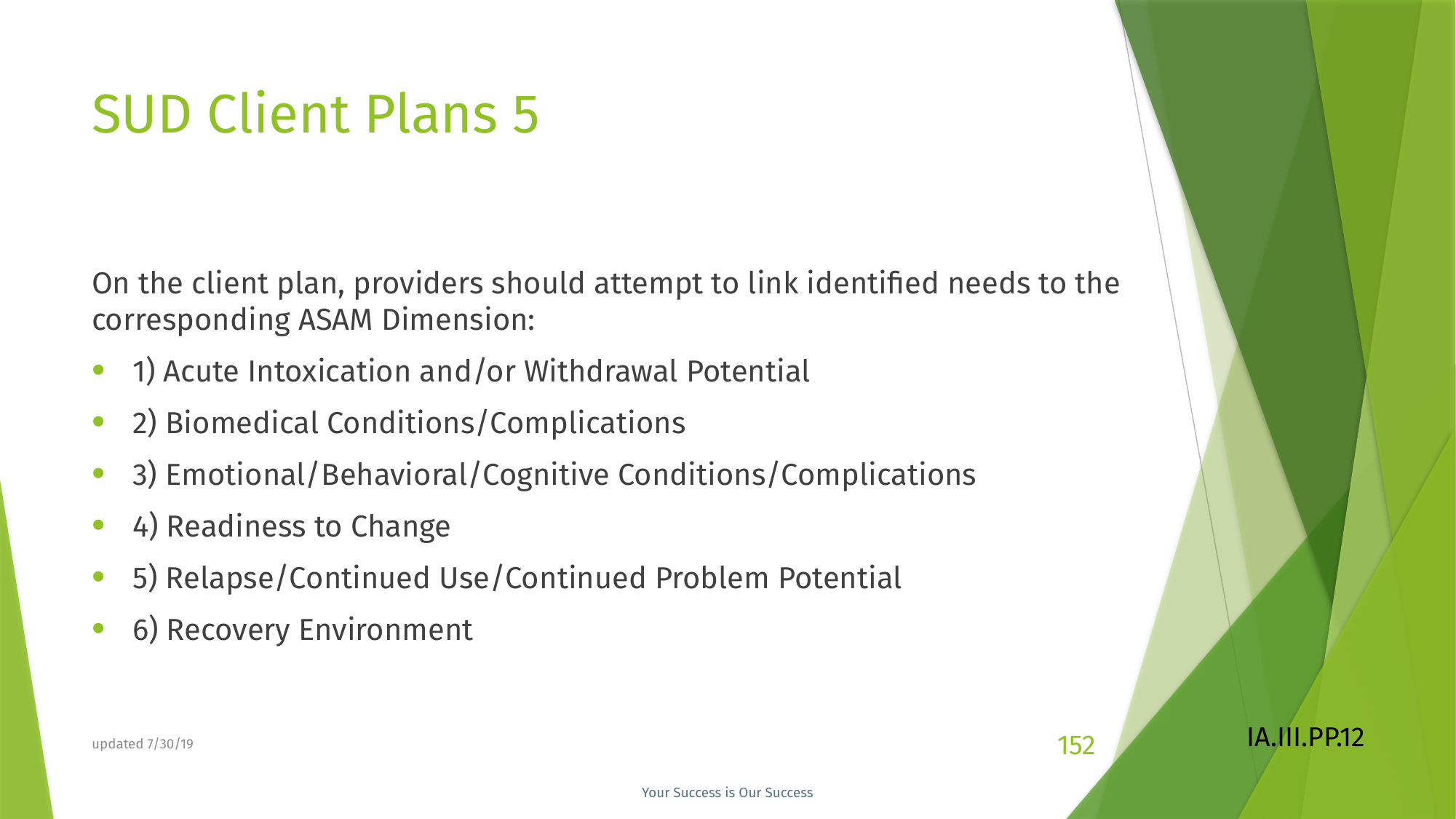

# SUD Client Plans 5
On the client plan, providers should attempt to link identified needs to the corresponding ASAM Dimension:
1) Acute Intoxication and/or Withdrawal Potential
2) Biomedical Conditions/Complications
3) Emotional/Behavioral/Cognitive Conditions/Complications
4) Readiness to Change
5) Relapse/Continued Use/Continued Problem Potential
6) Recovery Environment
IA.III.PP.12
updated 7/30/19
152